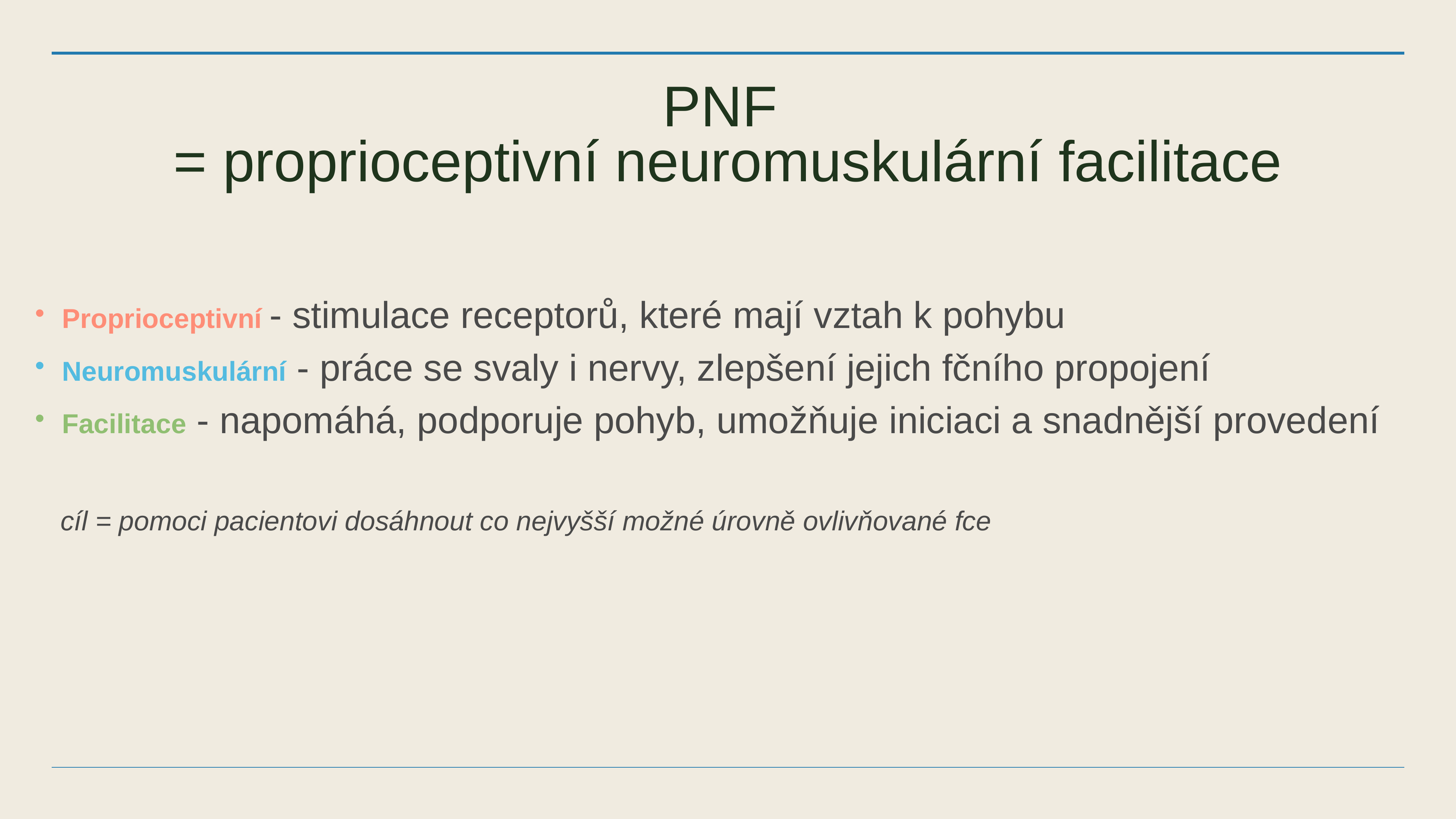

# PNF = proprioceptivní neuromuskulární facilitace
Proprioceptivní - stimulace receptorů, které mají vztah k pohybu
Neuromuskulární - práce se svaly i nervy, zlepšení jejich fčního propojení
Facilitace - napomáhá, podporuje pohyb, umožňuje iniciaci a snadnější provedení

cíl = pomoci pacientovi dosáhnout co nejvyšší možné úrovně ovlivňované fce